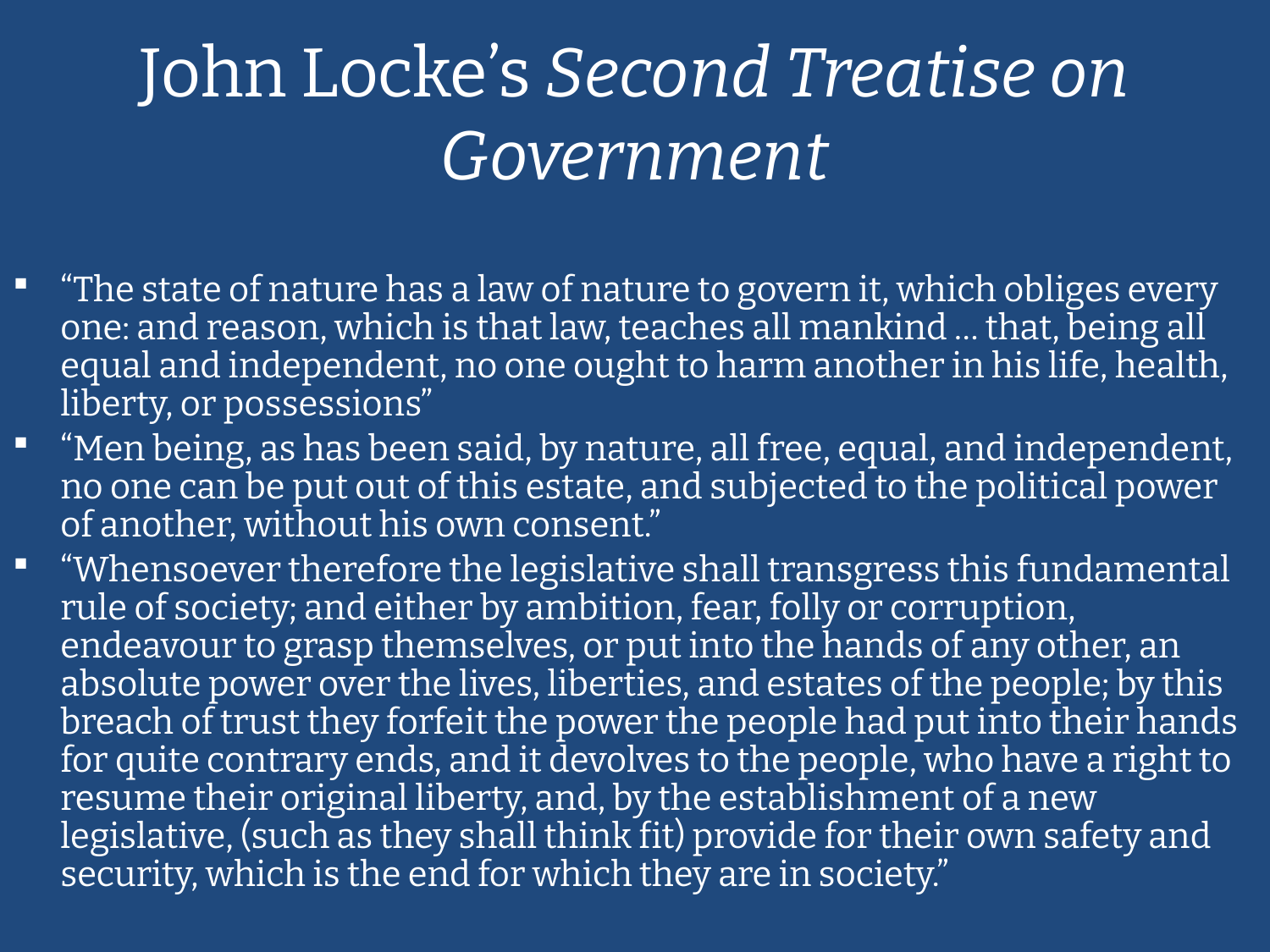

# John Locke’s Second Treatise on Government
“The state of nature has a law of nature to govern it, which obliges every one: and reason, which is that law, teaches all mankind … that, being all equal and independent, no one ought to harm another in his life, health, liberty, or possessions”
“Men being, as has been said, by nature, all free, equal, and independent, no one can be put out of this estate, and subjected to the political power of another, without his own consent.”
“Whensoever therefore the legislative shall transgress this fundamental rule of society; and either by ambition, fear, folly or corruption, endeavour to grasp themselves, or put into the hands of any other, an absolute power over the lives, liberties, and estates of the people; by this breach of trust they forfeit the power the people had put into their hands for quite contrary ends, and it devolves to the people, who have a right to resume their original liberty, and, by the establishment of a new legislative, (such as they shall think fit) provide for their own safety and security, which is the end for which they are in society.”